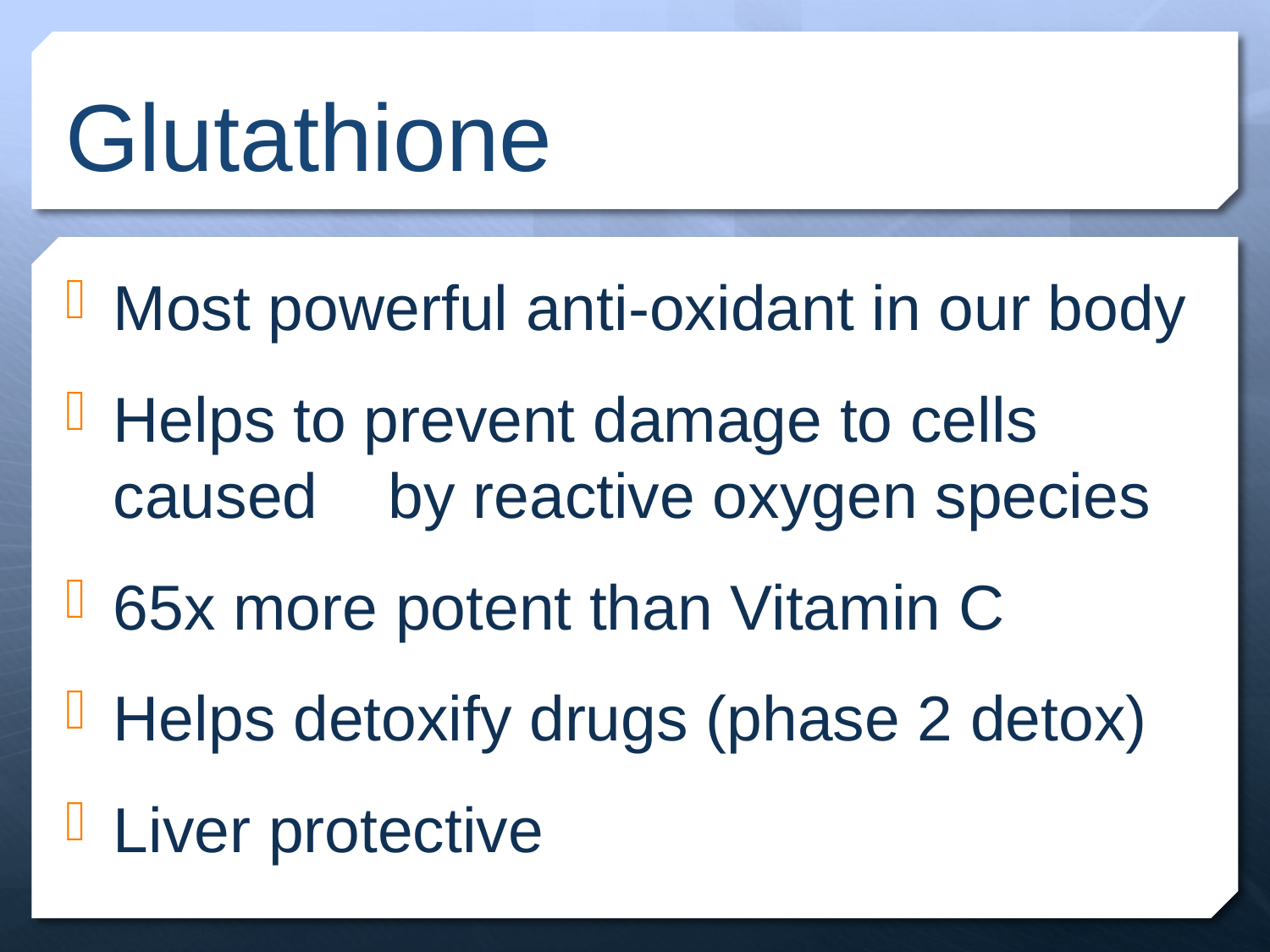

# Glutathione
Most powerful anti-oxidant in our body
Helps to prevent damage to cells caused    by reactive oxygen species
65x more potent than Vitamin C
Helps detoxify drugs (phase 2 detox)
Liver protective